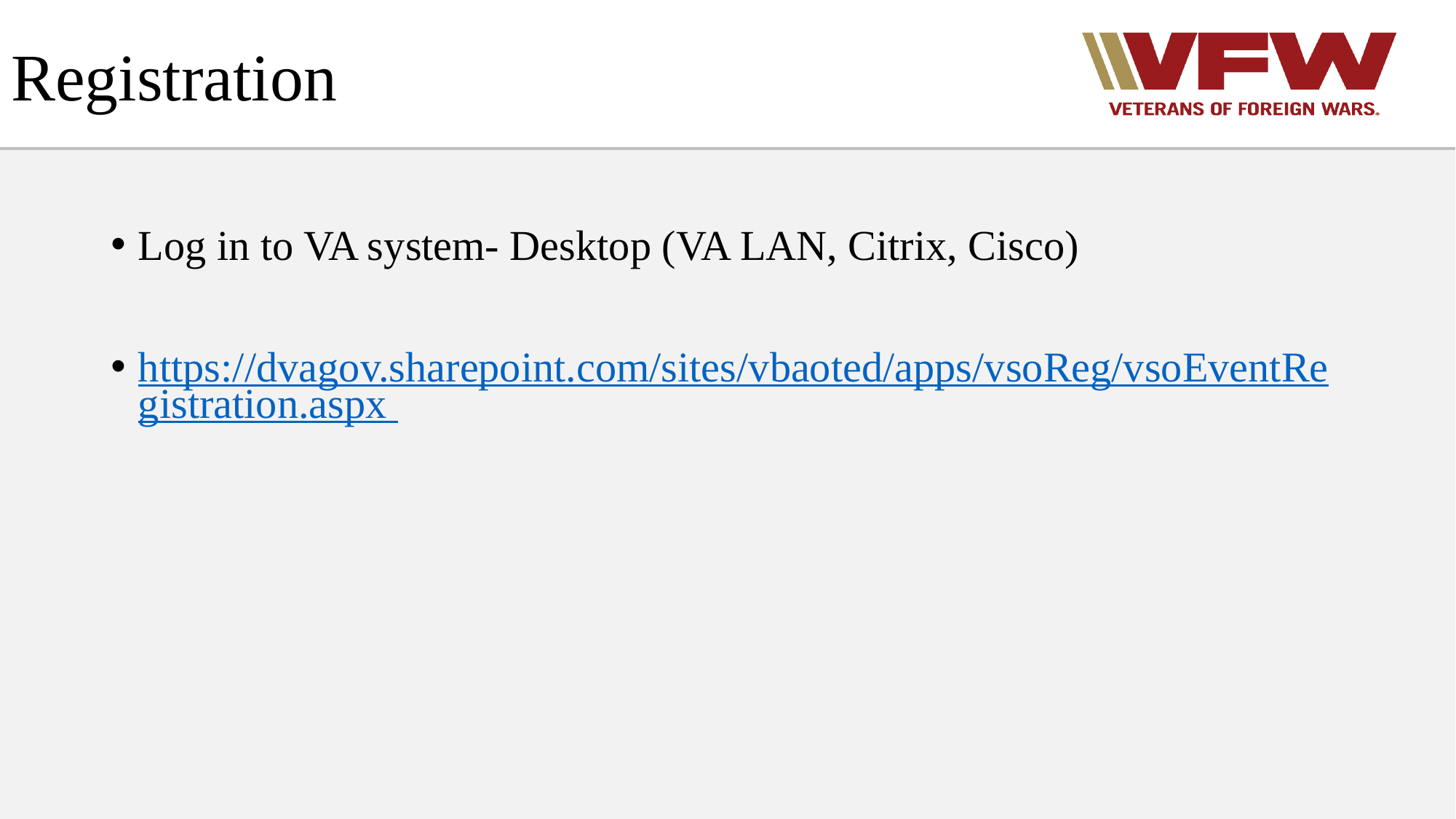

# Registration
Log in to VA system- Desktop (VA LAN, Citrix, Cisco)

https://dvagov.sharepoint.com/sites/vbaoted/apps/vsoReg/vsoEventRegistration.aspx